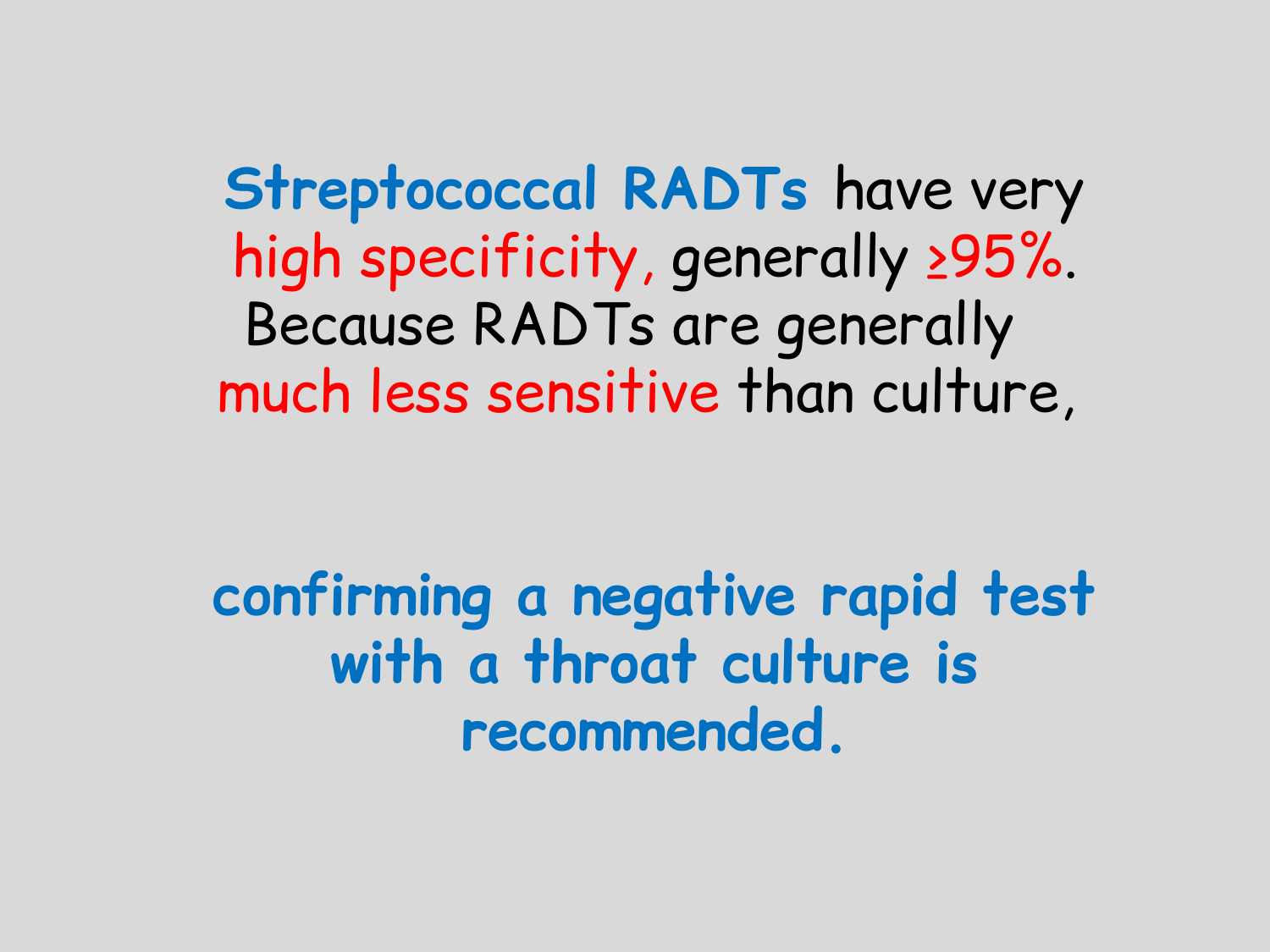

Streptococcal RADTs have very high specificity, generally ≥95%. Because RADTs are generally    much less sensitive than culture,

confirming a negative rapid test with a throat culture is recommended.